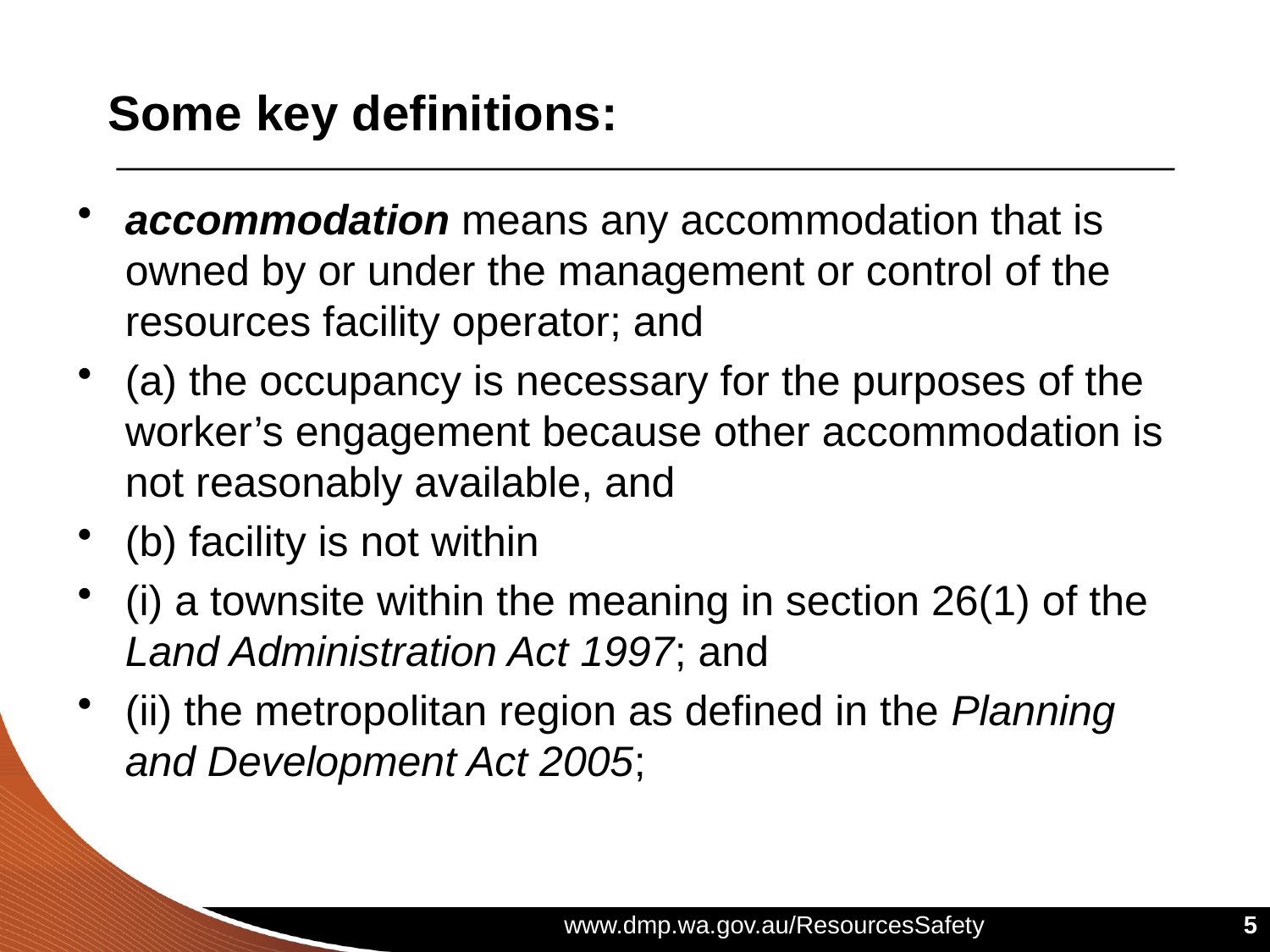

# Some key definitions:
accommodation means any accommodation that is owned by or under the management or control of the resources facility operator; and
(a) the occupancy is necessary for the purposes of the worker’s engagement because other accommodation is not reasonably available, and
(b) facility is not within
(i) a townsite within the meaning in section 26(1) of the Land Administration Act 1997; and
(ii) the metropolitan region as defined in the Planning and Development Act 2005;